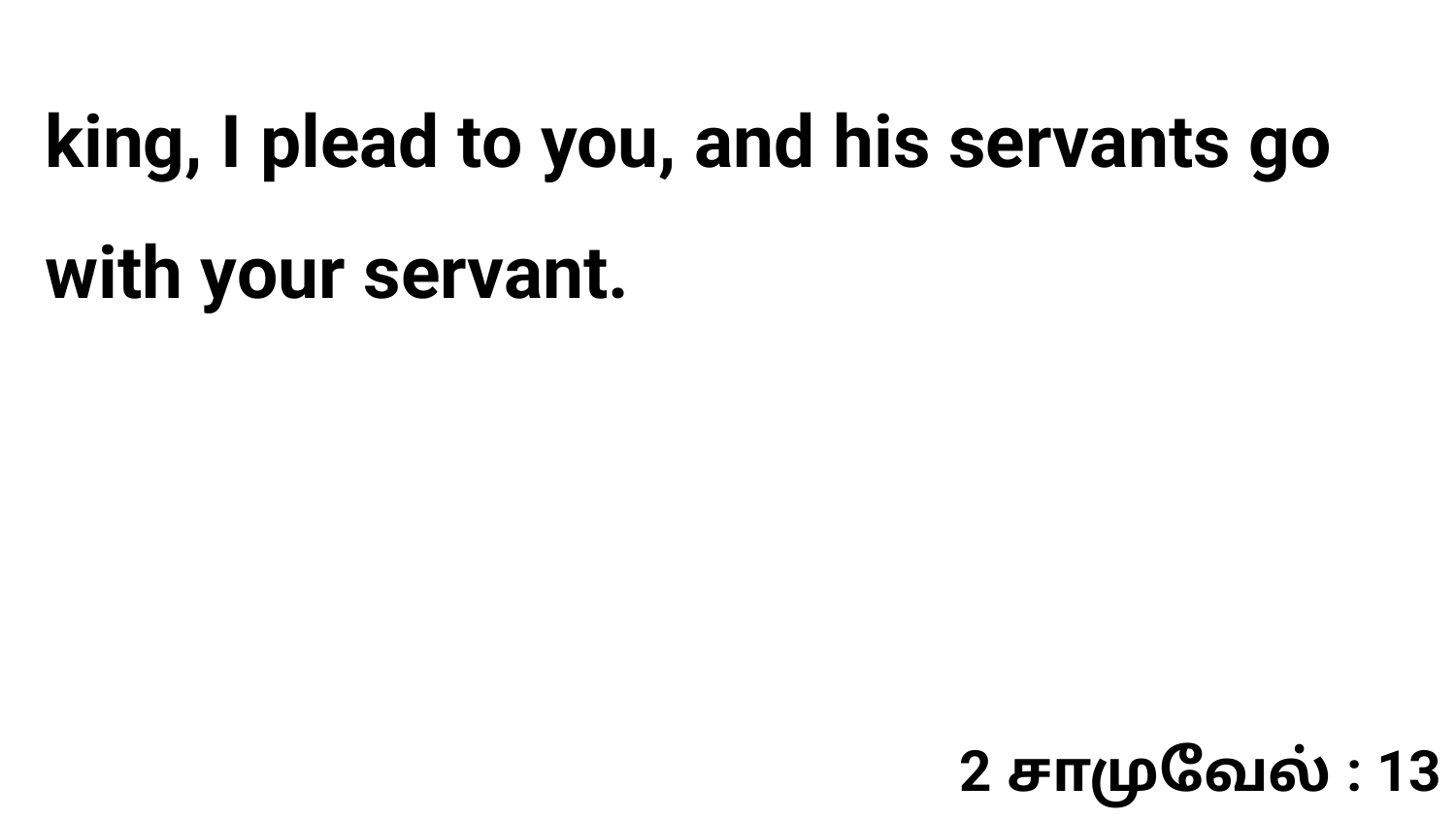

king, I plead to you, and his servants go with your servant.
2 சாமுவேல் : 13